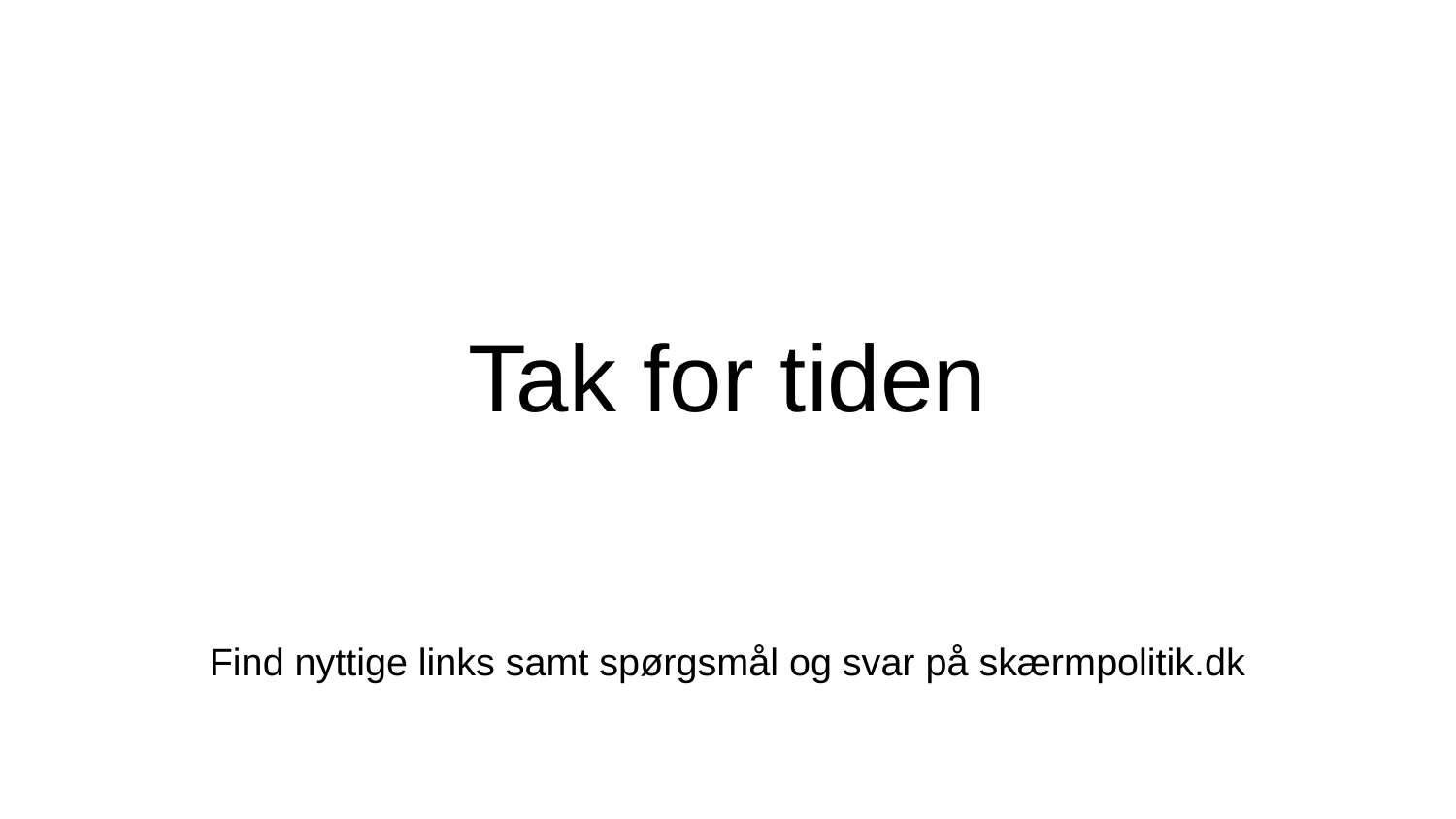

# Tak for tiden
Find nyttige links samt spørgsmål og svar på skærmpolitik.dk